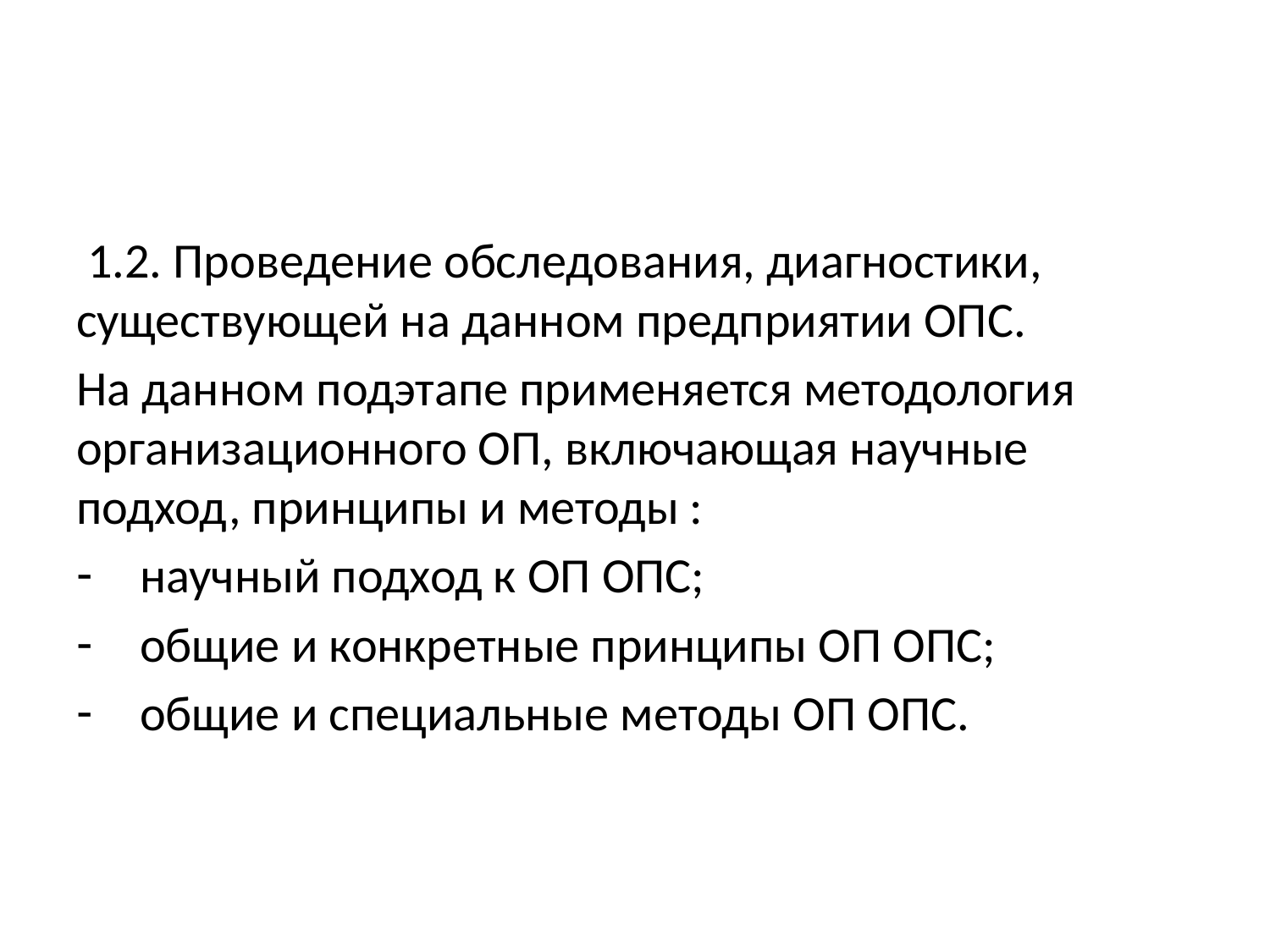

#
 1.2. Проведение обследования, диагностики, существующей на данном предприятии ОПС.
На данном подэтапе применяется методология организационного ОП, включающая научные подход, принципы и методы :
научный подход к ОП ОПС;
общие и конкретные принципы ОП ОПС;
общие и специальные методы ОП ОПС.